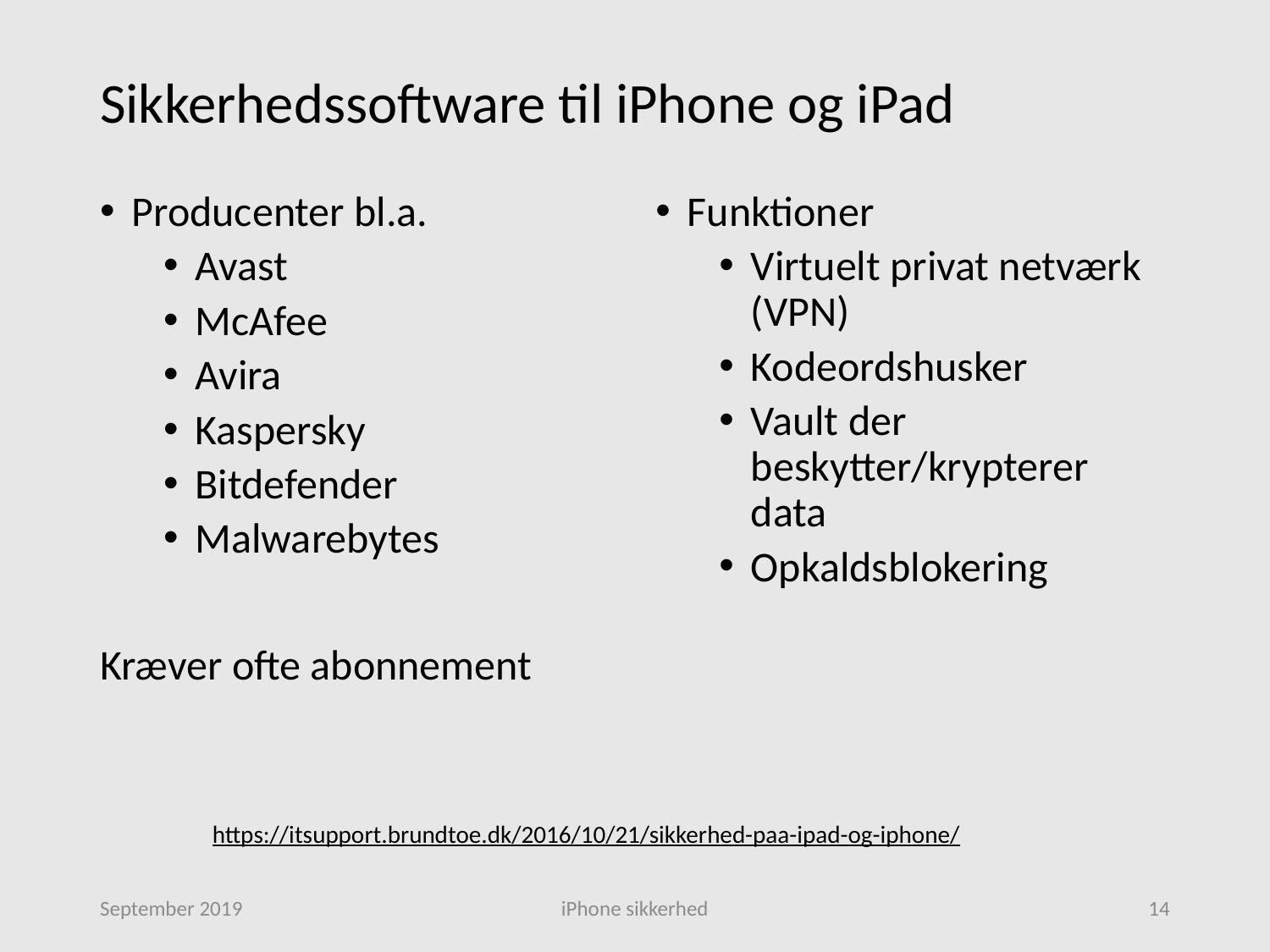

# Sikkerhedssoftware til iPhone og iPad
Producenter bl.a.
Avast
McAfee
Avira
Kaspersky
Bitdefender
Malwarebytes

Kræver ofte abonnement

Funktioner
Virtuelt privat netværk (VPN)
Kodeordshusker
Vault der beskytter/krypterer data
Opkaldsblokering

https://itsupport.brundtoe.dk/2016/10/21/sikkerhed-paa-ipad-og-iphone/
September 2019
iPhone sikkerhed
14